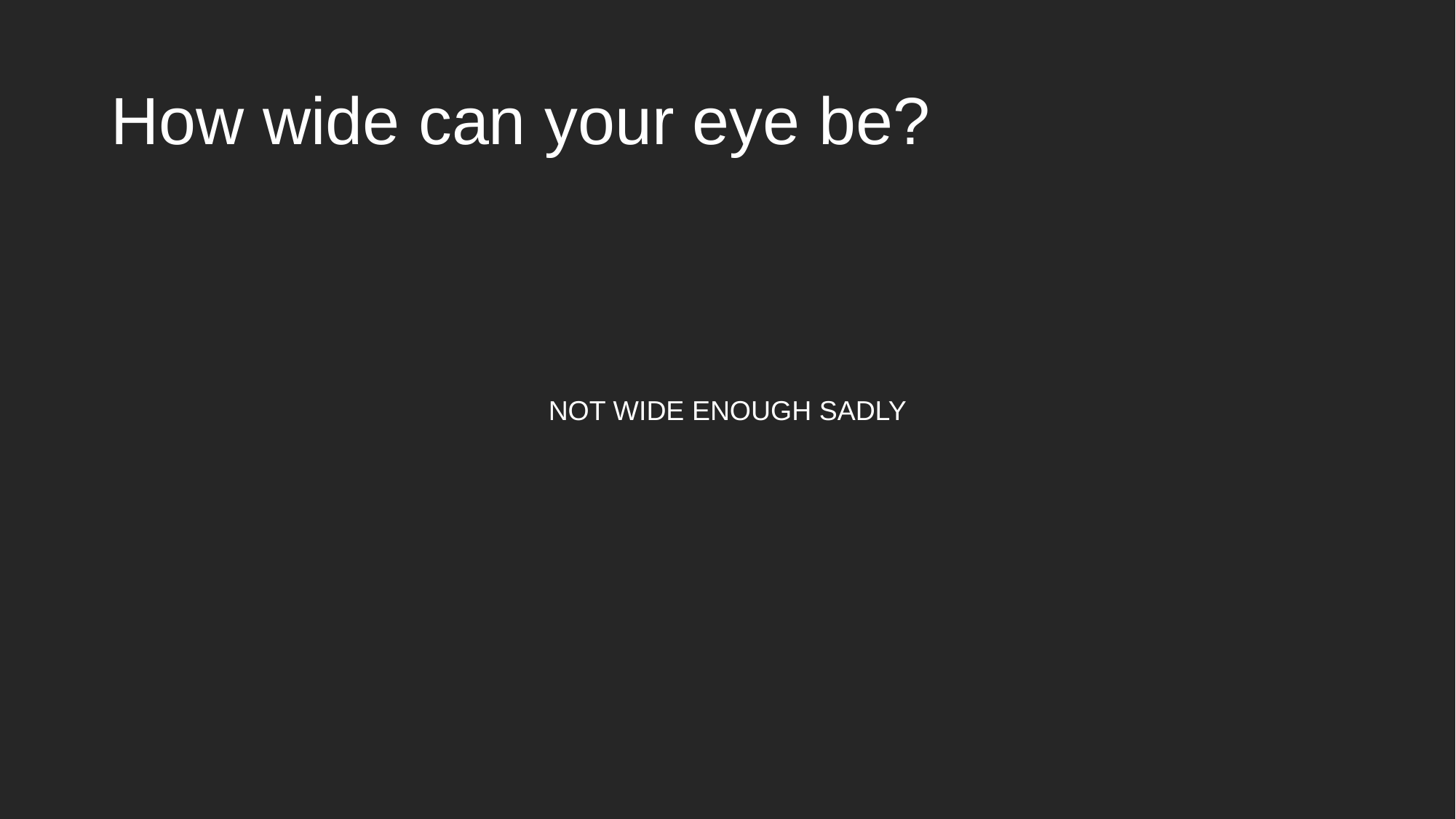

# How wide can your eye be?
NOT WIDE ENOUGH SADLY